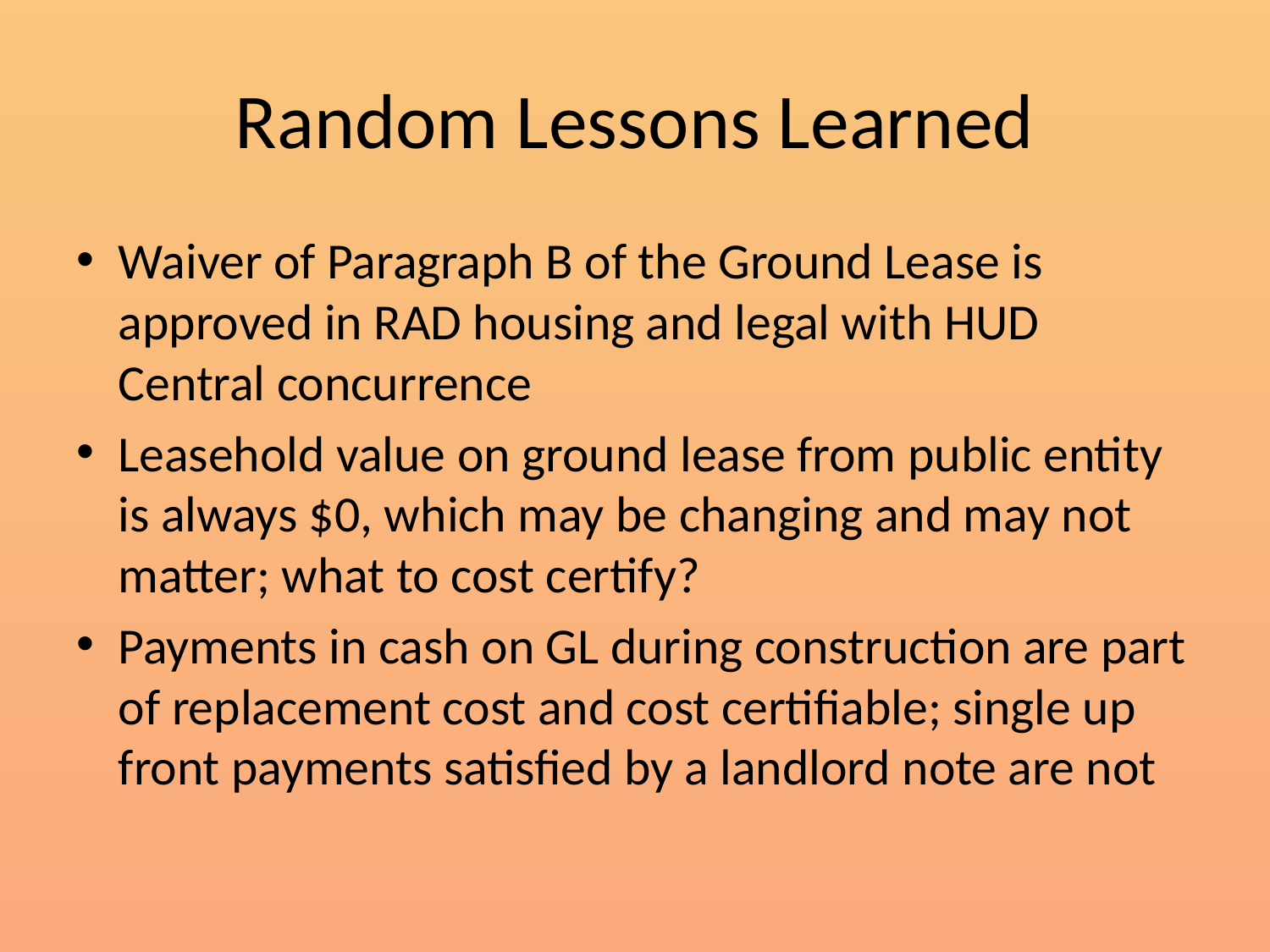

# Random Lessons Learned
Waiver of Paragraph B of the Ground Lease is approved in RAD housing and legal with HUD Central concurrence
Leasehold value on ground lease from public entity is always $0, which may be changing and may not matter; what to cost certify?
Payments in cash on GL during construction are part of replacement cost and cost certifiable; single up front payments satisfied by a landlord note are not